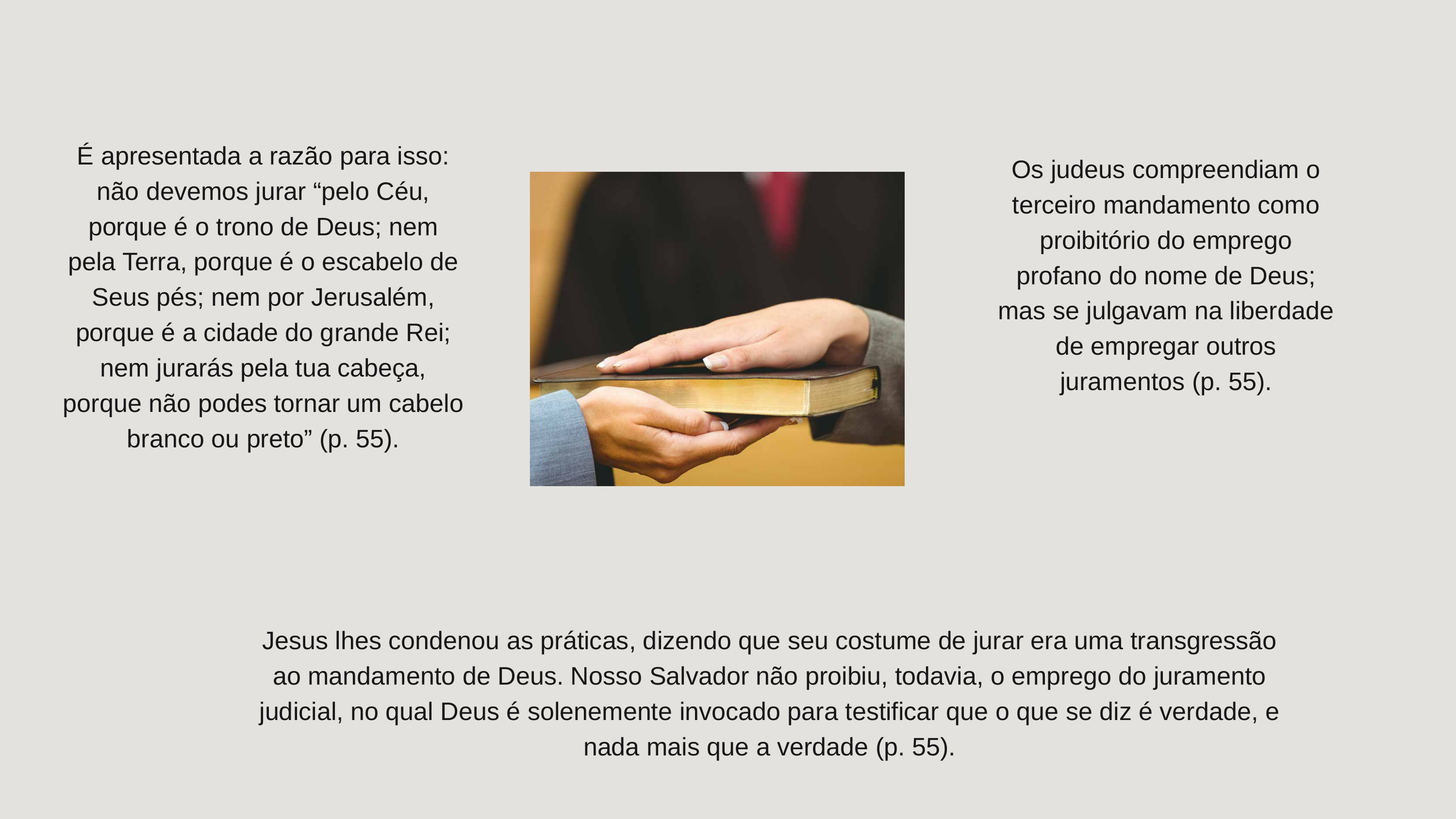

É apresentada a razão para isso: não devemos jurar “pelo Céu, porque é o trono de Deus; nem pela Terra, porque é o escabelo de Seus pés; nem por Jerusalém, porque é a cidade do grande Rei; nem jurarás pela tua cabeça, porque não podes tornar um cabelo branco ou preto” (p. 55).
Os judeus compreendiam o terceiro mandamento como proibitório do emprego profano do nome de Deus; mas se julgavam na liberdade de empregar outros juramentos (p. 55).

Jesus lhes condenou as práticas, dizendo que seu costume de jurar era uma transgressão ao mandamento de Deus. Nosso Salvador não proibiu, todavia, o emprego do juramento judicial, no qual Deus é solenemente invocado para testificar que o que se diz é verdade, e nada mais que a verdade (p. 55).